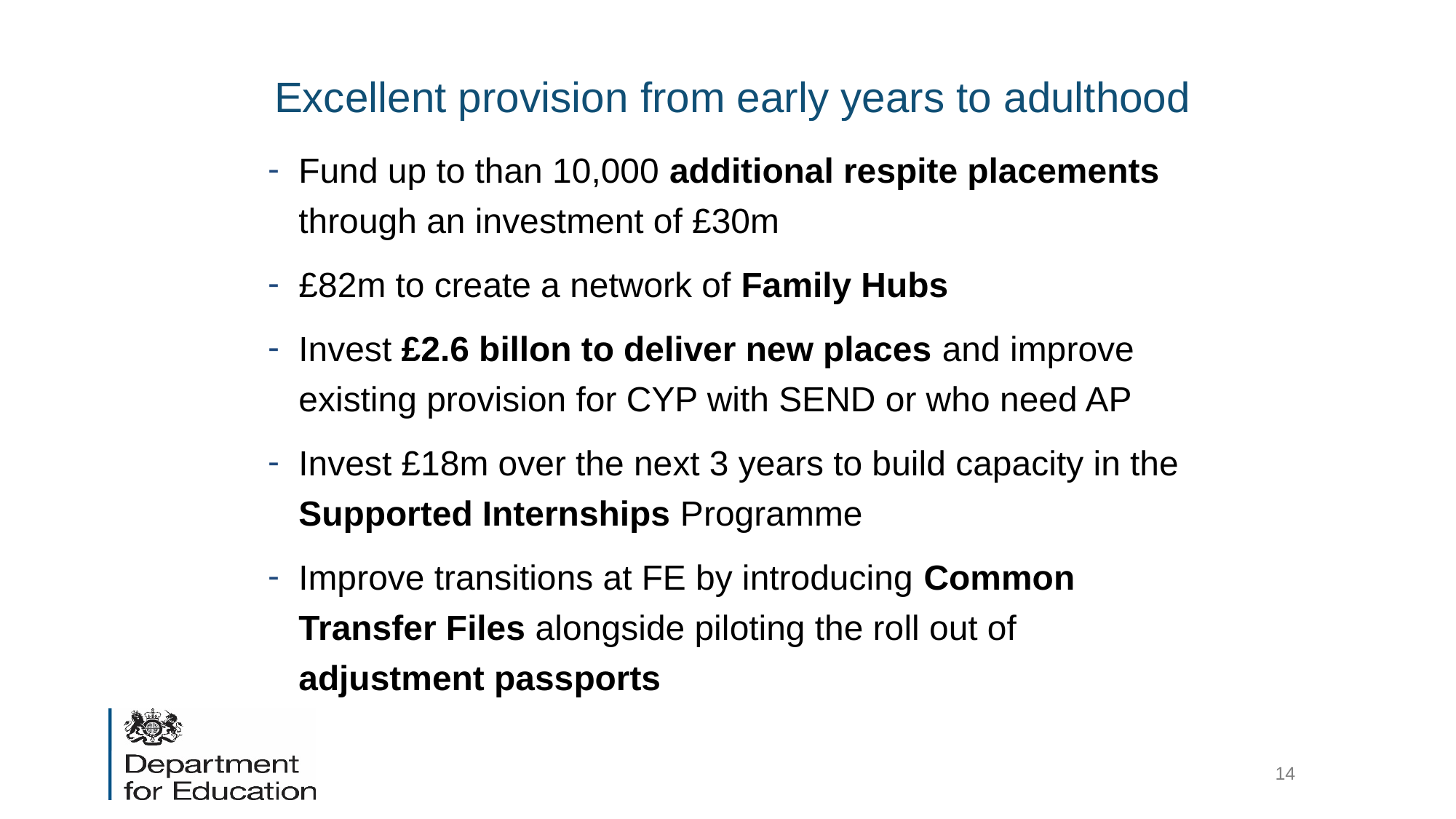

# Excellent provision from early years to adulthood
Fund up to than 10,000 additional respite placements through an investment of £30m
£82m to create a network of Family Hubs
Invest £2.6 billon to deliver new places and improve existing provision for CYP with SEND or who need AP
Invest £18m over the next 3 years to build capacity in the Supported Internships Programme
Improve transitions at FE by introducing Common Transfer Files alongside piloting the roll out of adjustment passports

14